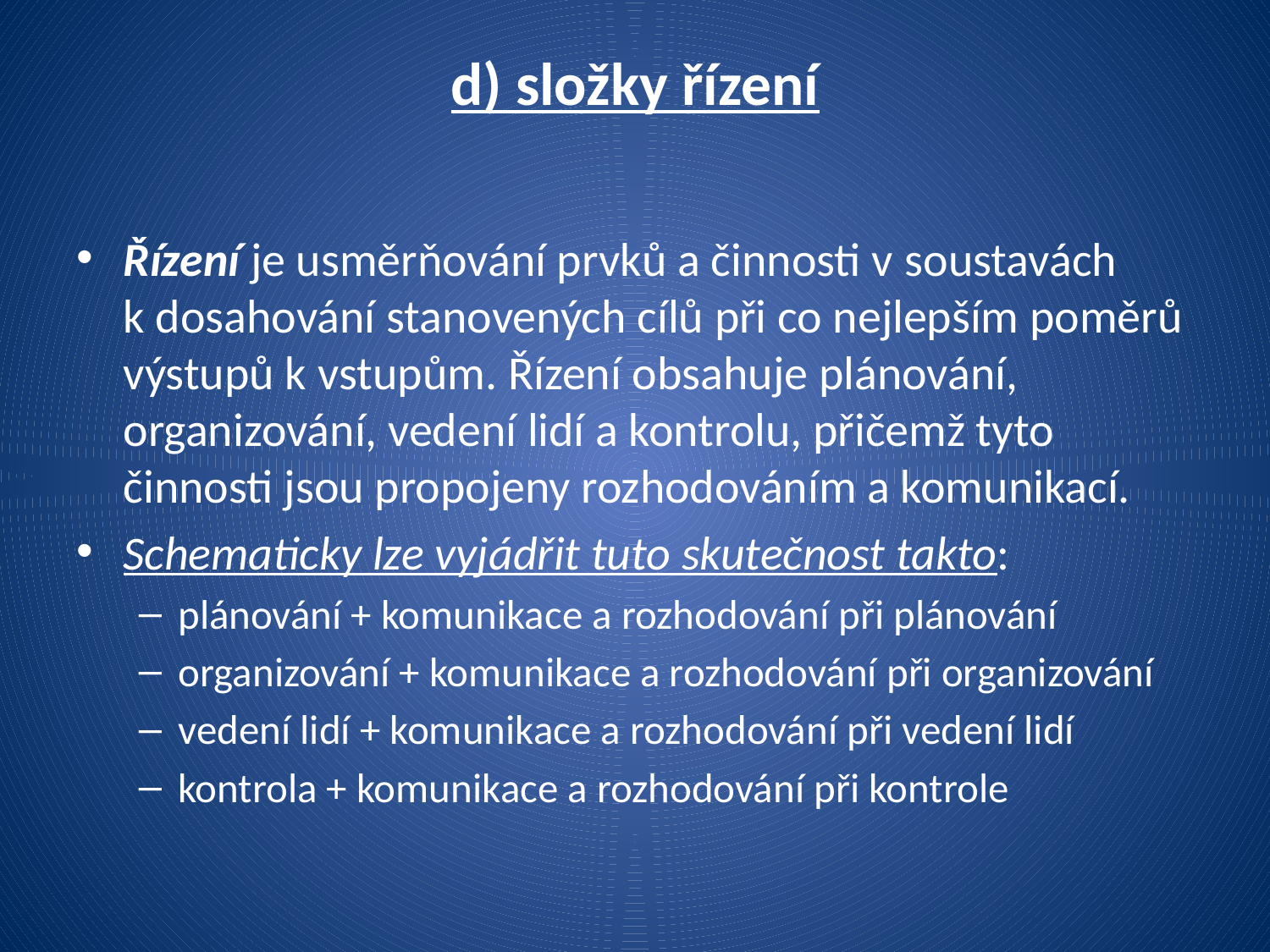

# d) složky řízení
Řízení je usměrňování prvků a činnosti v soustavách k dosahování stanovených cílů při co nejlepším poměrů výstupů k vstupům. Řízení obsahuje plánování, organizování, vedení lidí a kontrolu, přičemž tyto činnosti jsou propojeny rozhodováním a komunikací.
Schematicky lze vyjádřit tuto skutečnost takto:
plánování + komunikace a rozhodování při plánování
organizování + komunikace a rozhodování při organizování
vedení lidí + komunikace a rozhodování při vedení lidí
kontrola + komunikace a rozhodování při kontrole